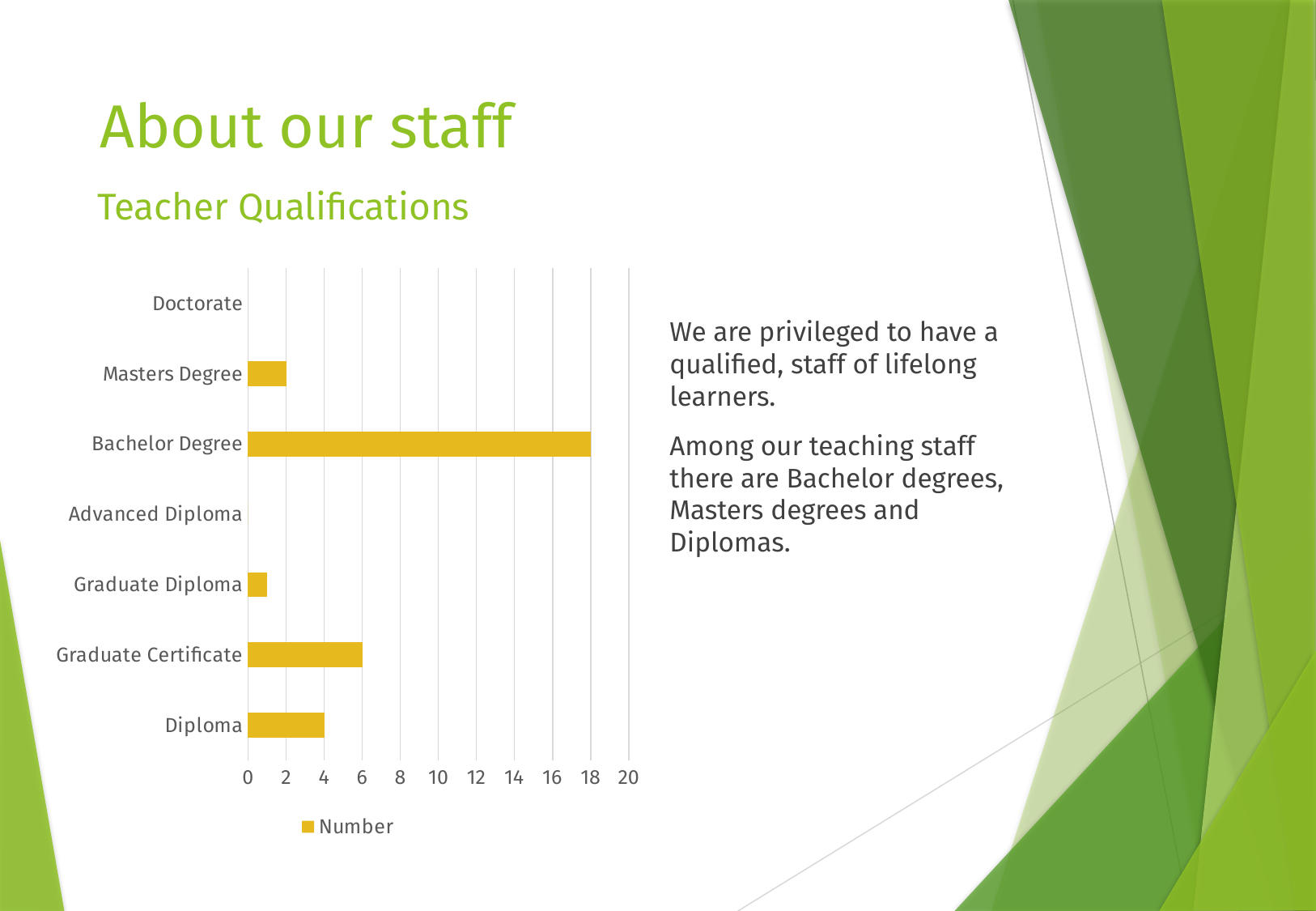

# About our staff
Teacher Qualifications

### Chart

| Category | Number |
|---|---|
| Diploma | 4.0 |
| Graduate Certificate | 6.0 |
| Graduate Diploma | 1.0 |
| Advanced Diploma | 0.0 |
| Bachelor Degree | 18.0 |
| Masters Degree | 2.0 |
| Doctorate | None |
We are privileged to have a qualified, staff of lifelong learners.
Among our teaching staff there are Bachelor degrees, Masters degrees and Diplomas.